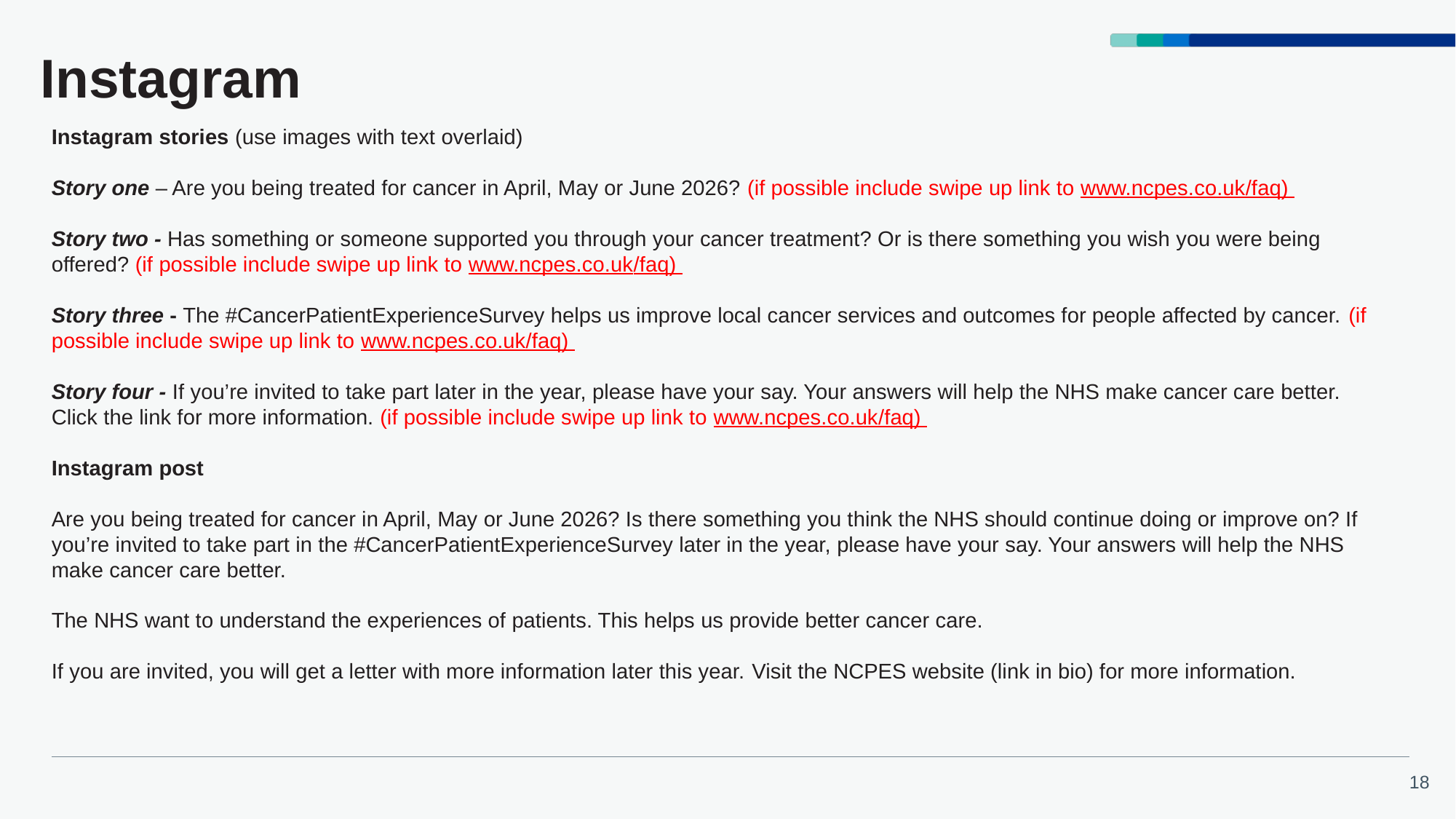

# Instagram
Instagram stories (use images with text overlaid)

Story one – Are you being treated for cancer in April, May or June 2026? (if possible include swipe up link to www.ncpes.co.uk/faq)

Story two - Has something or someone supported you through your cancer treatment? Or is there something you wish you were being offered? (if possible include swipe up link to www.ncpes.co.uk/faq)

Story three - The #CancerPatientExperienceSurvey helps us improve local cancer services and outcomes for people affected by cancer. (if possible include swipe up link to www.ncpes.co.uk/faq)

Story four - If you’re invited to take part later in the year, please have your say. Your answers will help the NHS make cancer care better.
Click the link for more information. (if possible include swipe up link to www.ncpes.co.uk/faq)

Instagram post

Are you being treated for cancer in April, May or June 2026? Is there something you think the NHS should continue doing or improve on? If you’re invited to take part in the #CancerPatientExperienceSurvey later in the year, please have your say. Your answers will help the NHS make cancer care better.

The NHS want to understand the experiences of patients. This helps us provide better cancer care.

If you are invited, you will get a letter with more information later this year. Visit the NCPES website (link in bio) for more information.